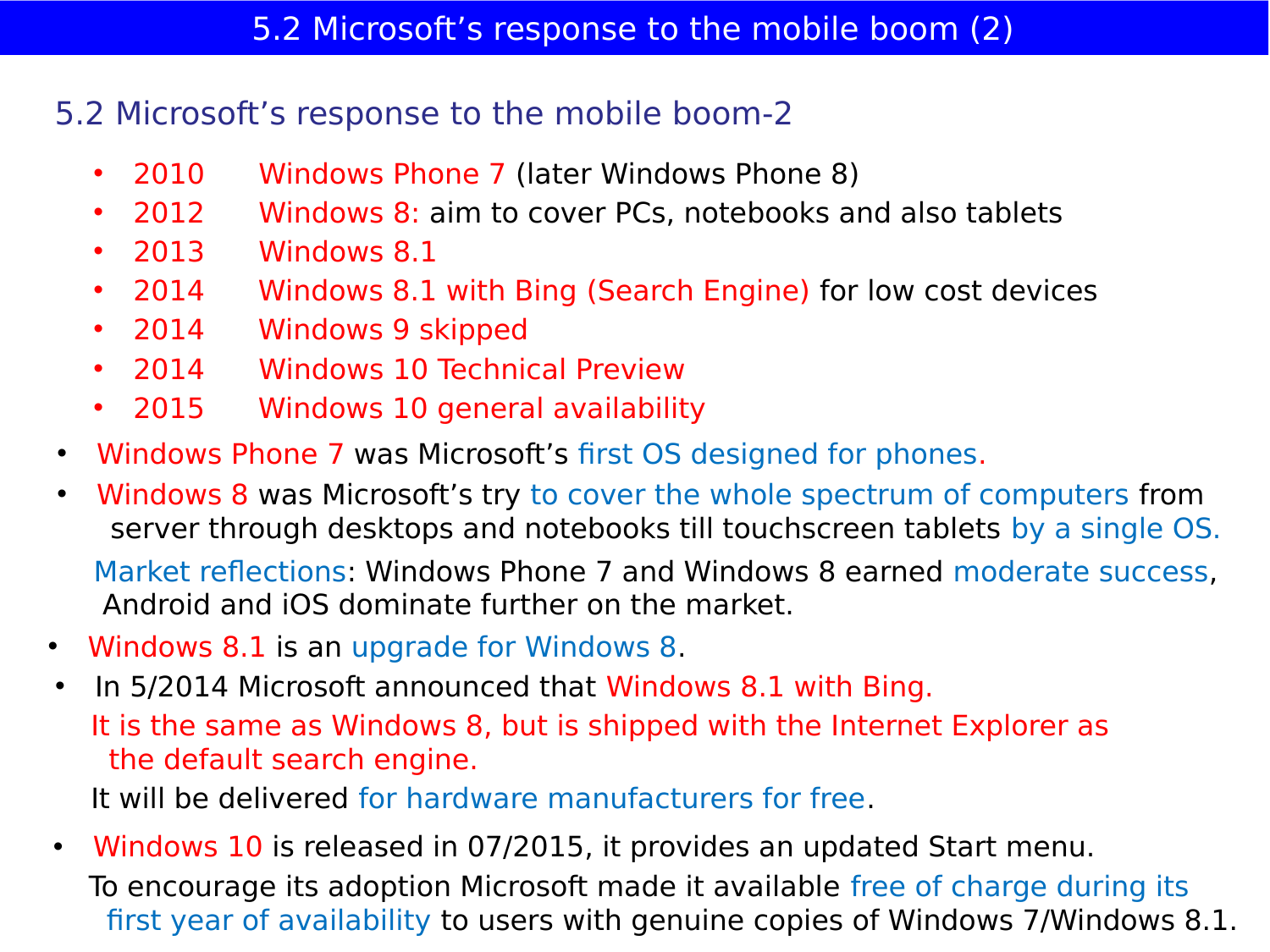

# 5.2 Microsoft’s response to the mobile boom (2)
5.2 Microsoft’s response to the mobile boom-2
2010      Windows Phone 7 (later Windows Phone 8)
2012      Windows 8: aim to cover PCs, notebooks and also tablets
2013      Windows 8.1
2014      Windows 8.1 with Bing (Search Engine) for low cost devices
2014      Windows 9 skipped
2014      Windows 10 Technical Preview
2015      Windows 10 general availability

Windows Phone 7 was Microsoft’s first OS designed for phones.
Windows 8 was Microsoft’s try to cover the whole spectrum of computers from
      server through desktops and notebooks till touchscreen tablets by a single OS.
     Market reflections: Windows Phone 7 and Windows 8 earned moderate success,
      Android and iOS dominate further on the market.
Windows 8.1 is an upgrade for Windows 8.
In 5/2014 Microsoft announced that Windows 8.1 with Bing.
    It is the same as Windows 8, but is shipped with the Internet Explorer as
      the default search engine.
    It will be delivered for hardware manufacturers for free.
Windows 10 is released in 07/2015, it provides an updated Start menu.
    To encourage its adoption Microsoft made it available free of charge during its
      first year of availability to users with genuine copies of Windows 7/Windows 8.1.